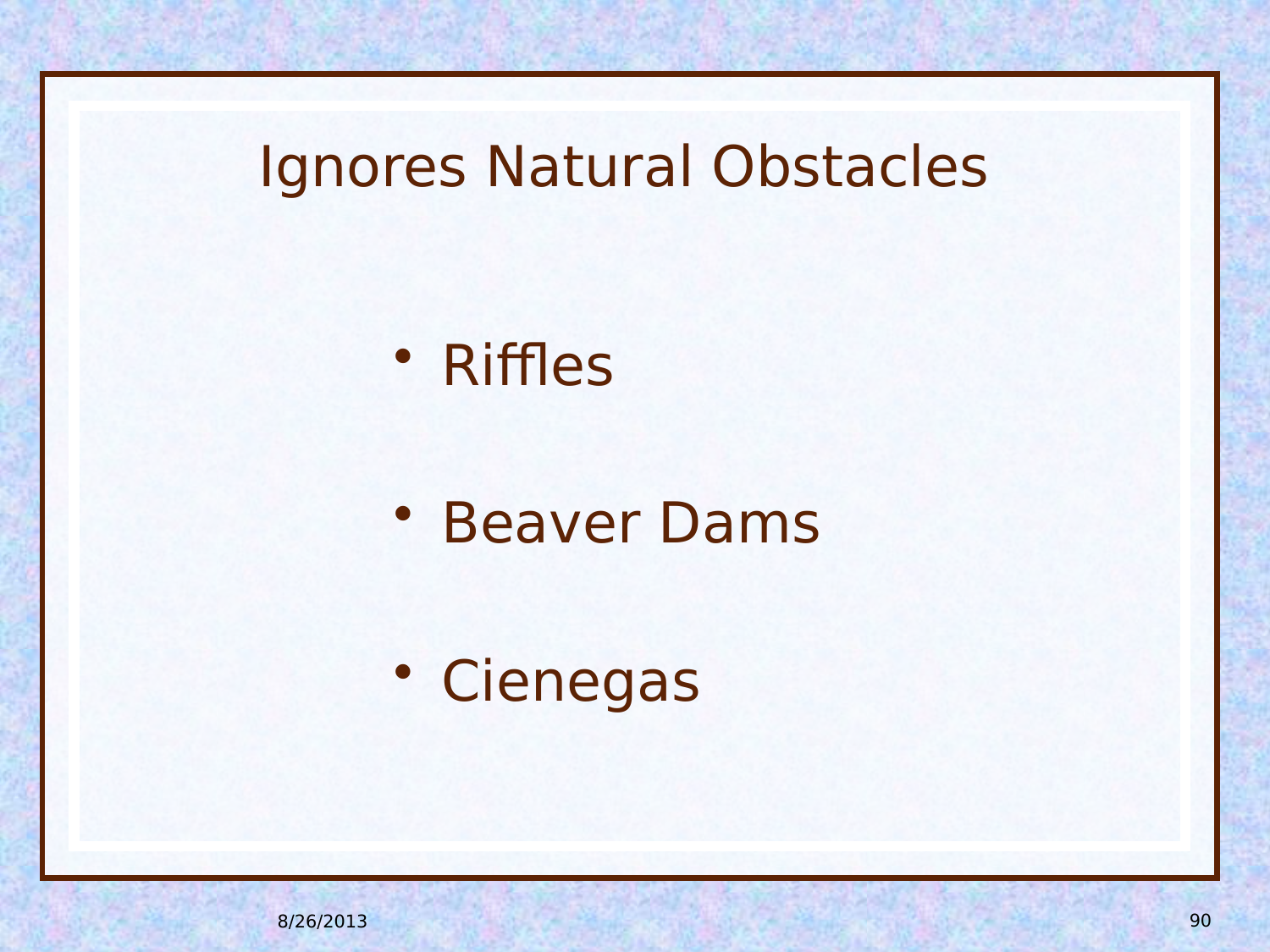

# Ignores Natural Obstacles

Riffles

Beaver Dams

Cienegas

8/26/2013
90